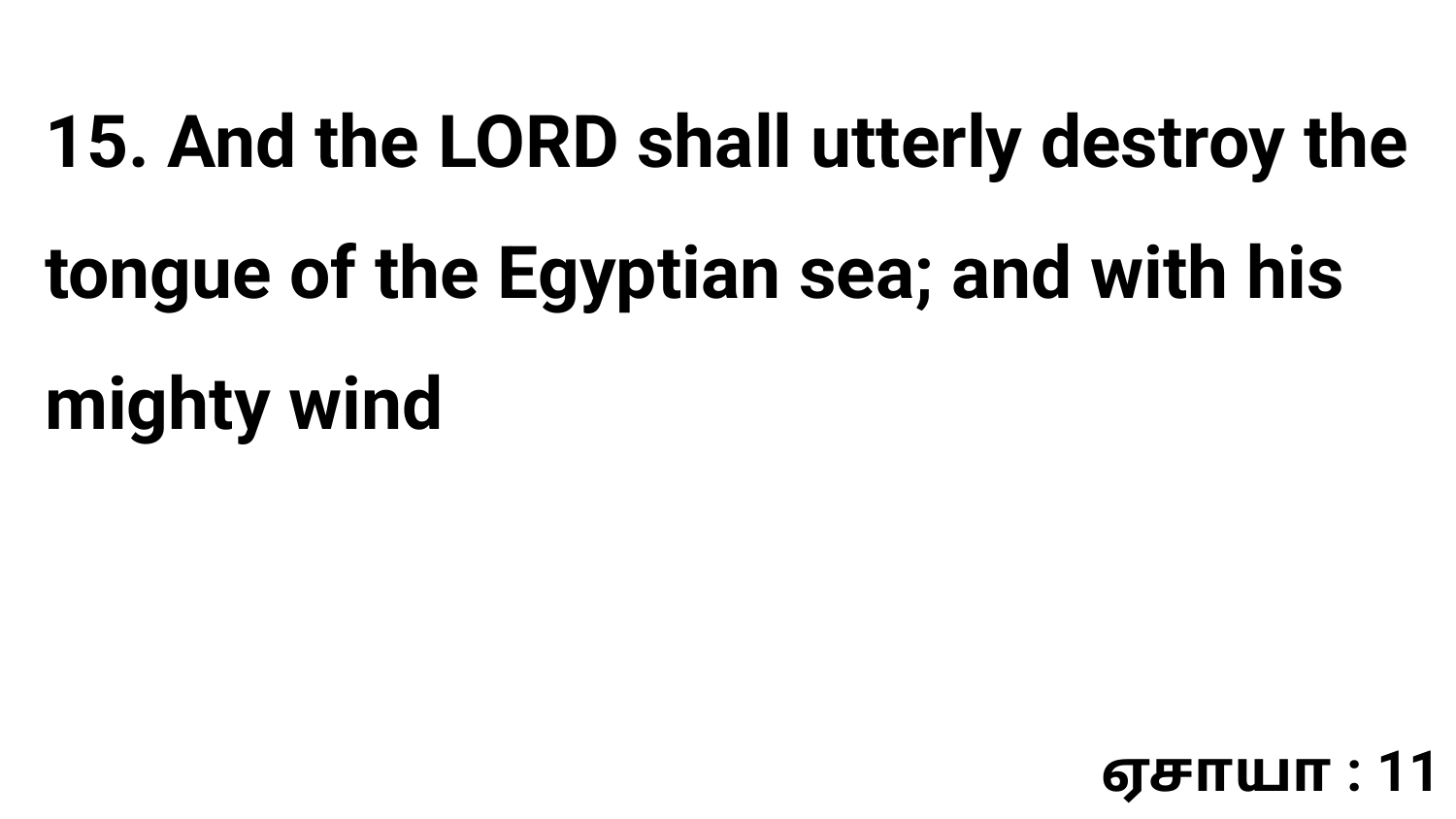

15. And the LORD shall utterly destroy the tongue of the Egyptian sea; and with his mighty wind
ஏசாயா : 11